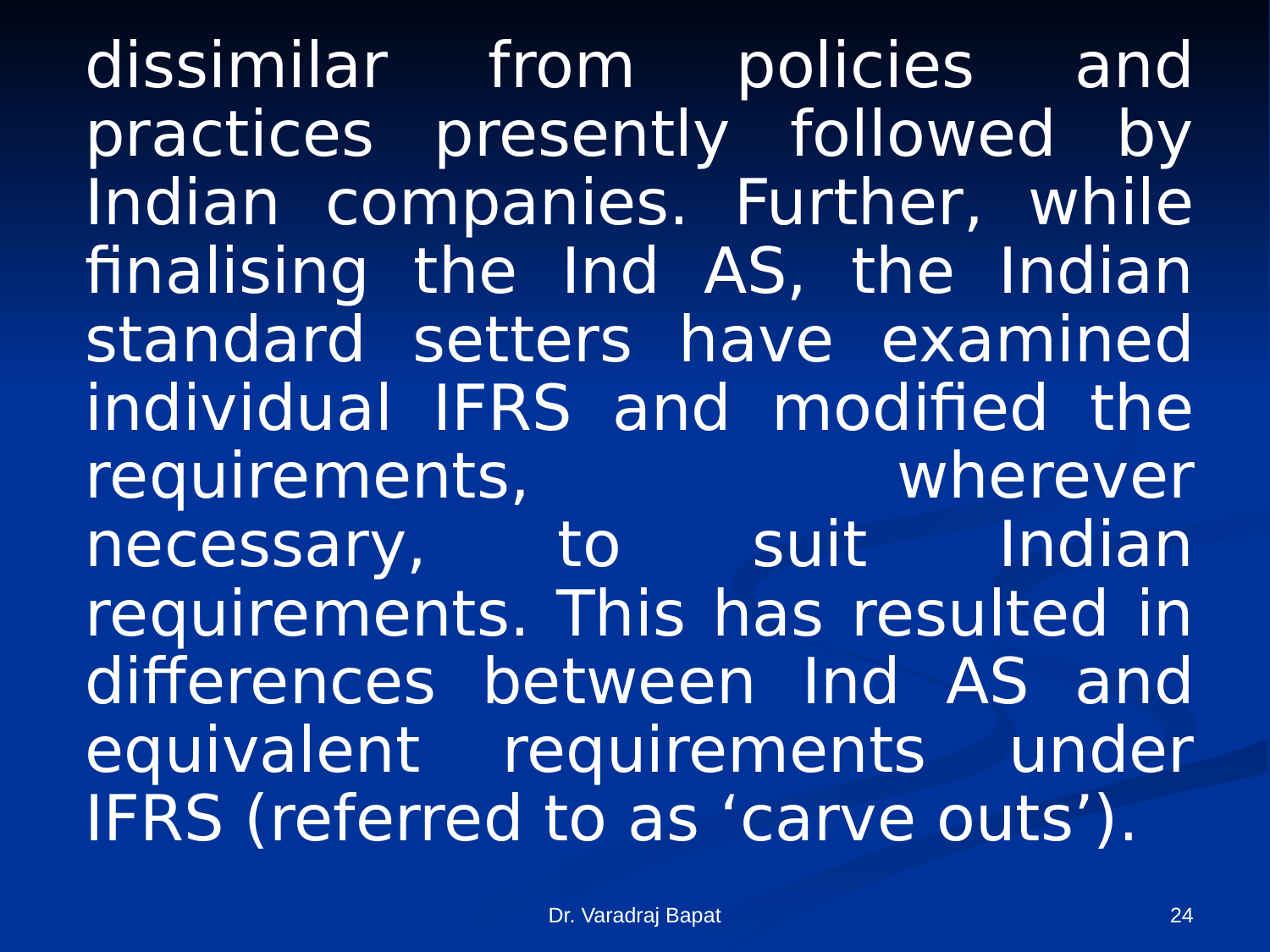

dissimilar from policies and practices presently followed by Indian companies. Further, while finalising the Ind AS, the Indian standard setters have examined individual IFRS and modified the requirements, wherever necessary, to suit Indian requirements. This has resulted in differences between Ind AS and equivalent requirements under IFRS (referred to as ‘carve outs’).
Dr. Varadraj Bapat
24